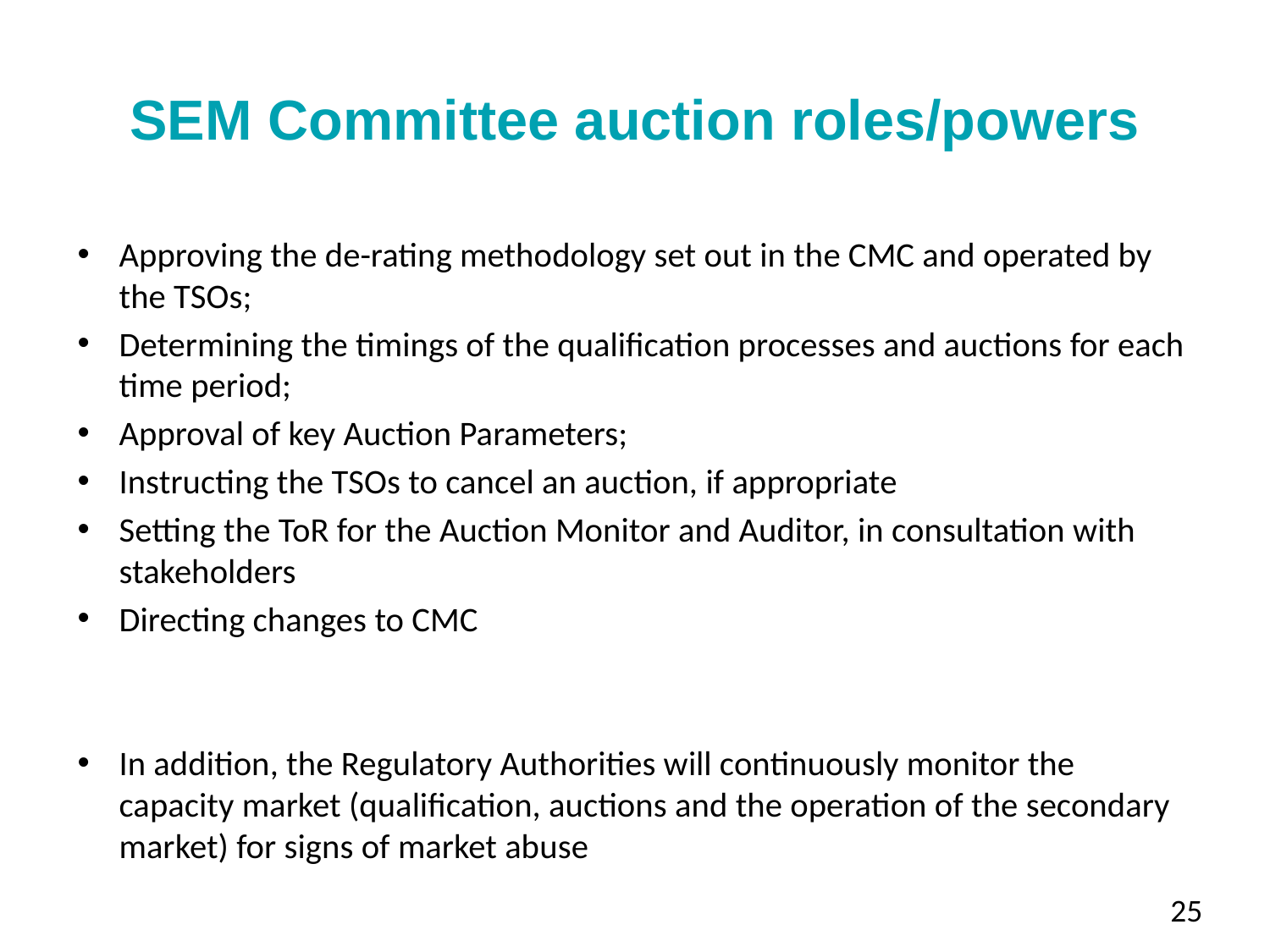

# SEM Committee auction roles/powers
Approving the de-rating methodology set out in the CMC and operated by the TSOs;
Determining the timings of the qualification processes and auctions for each time period;
Approval of key Auction Parameters;
Instructing the TSOs to cancel an auction, if appropriate
Setting the ToR for the Auction Monitor and Auditor, in consultation with stakeholders
Directing changes to CMC

In addition, the Regulatory Authorities will continuously monitor the capacity market (qualification, auctions and the operation of the secondary market) for signs of market abuse